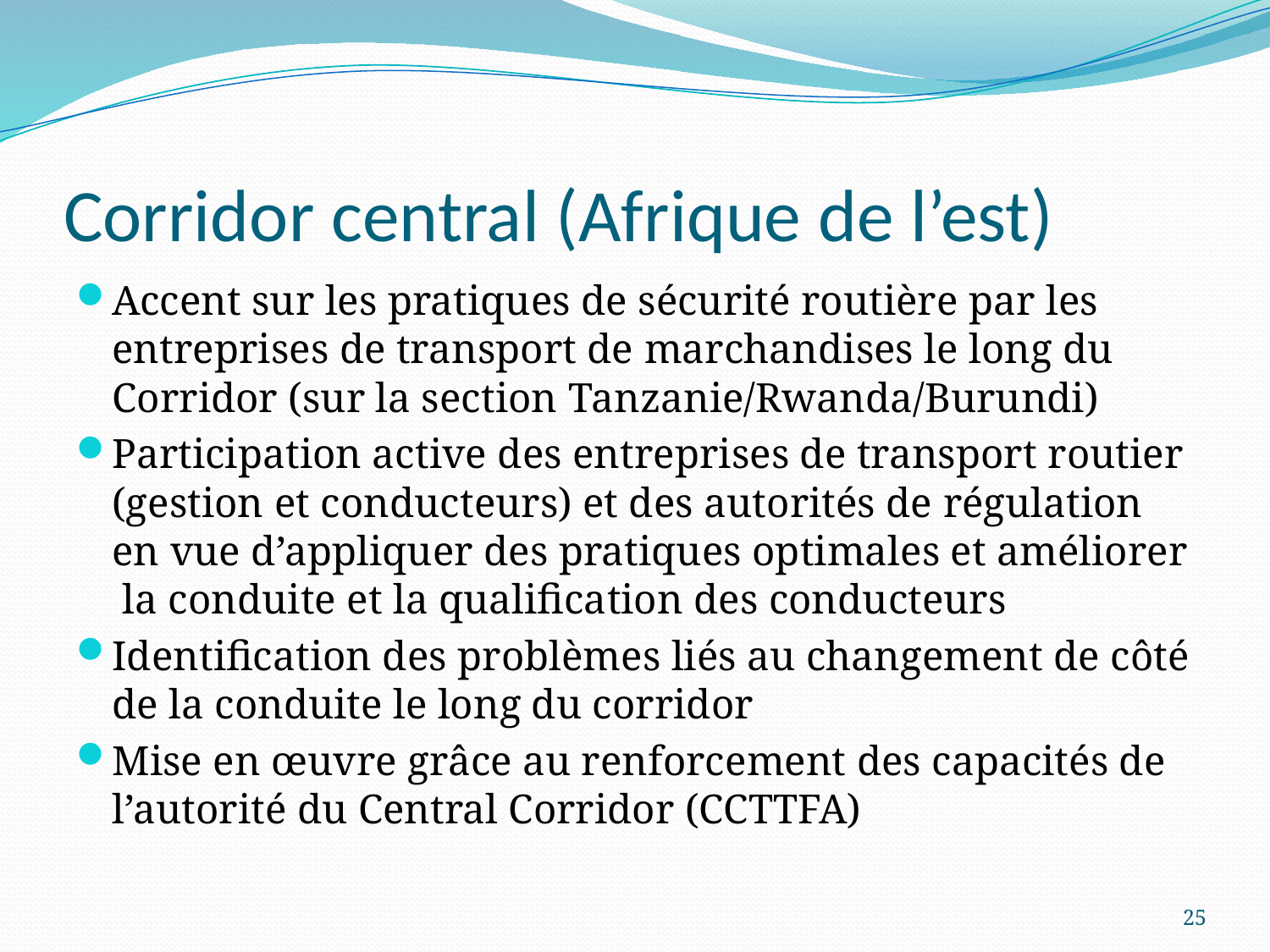

# Corridor central (Afrique de l’est)
Accent sur les pratiques de sécurité routière par les entreprises de transport de marchandises le long du  Corridor (sur la section Tanzanie/Rwanda/Burundi)
Participation active des entreprises de transport routier (gestion et conducteurs) et des autorités de régulation en vue d’appliquer des pratiques optimales et améliorer  la conduite et la qualification des conducteurs
Identification des problèmes liés au changement de côté de la conduite le long du corridor
Mise en œuvre grâce au renforcement des capacités de l’autorité du Central Corridor (CCTTFA)

25